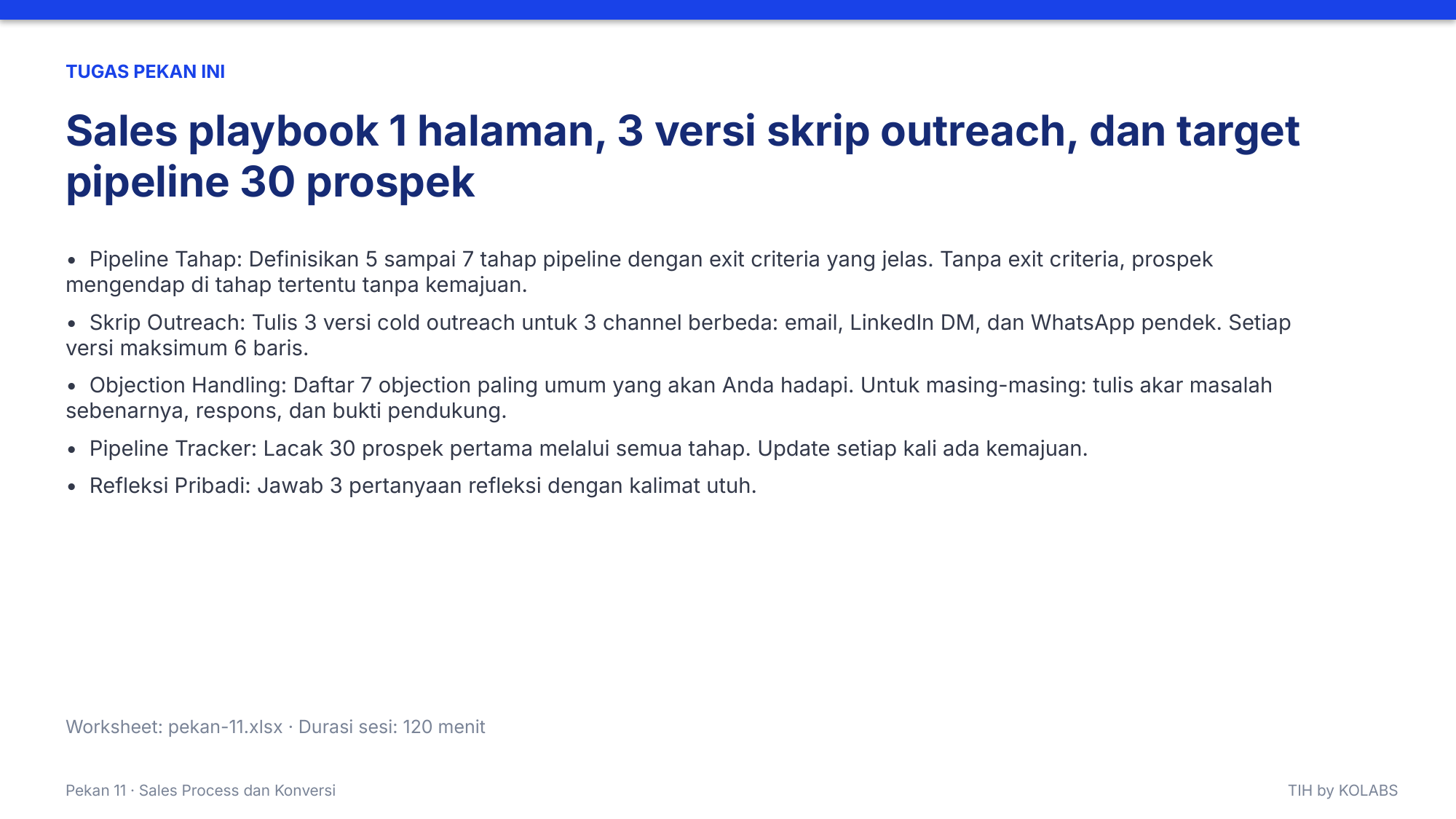

TUGAS PEKAN INI
Sales playbook 1 halaman, 3 versi skrip outreach, dan target pipeline 30 prospek
•  Pipeline Tahap: Definisikan 5 sampai 7 tahap pipeline dengan exit criteria yang jelas. Tanpa exit criteria, prospek mengendap di tahap tertentu tanpa kemajuan.
•  Skrip Outreach: Tulis 3 versi cold outreach untuk 3 channel berbeda: email, LinkedIn DM, dan WhatsApp pendek. Setiap versi maksimum 6 baris.
•  Objection Handling: Daftar 7 objection paling umum yang akan Anda hadapi. Untuk masing-masing: tulis akar masalah sebenarnya, respons, dan bukti pendukung.
•  Pipeline Tracker: Lacak 30 prospek pertama melalui semua tahap. Update setiap kali ada kemajuan.
•  Refleksi Pribadi: Jawab 3 pertanyaan refleksi dengan kalimat utuh.
Worksheet: pekan-11.xlsx · Durasi sesi: 120 menit
Pekan 11 · Sales Process dan Konversi
TIH by KOLABS